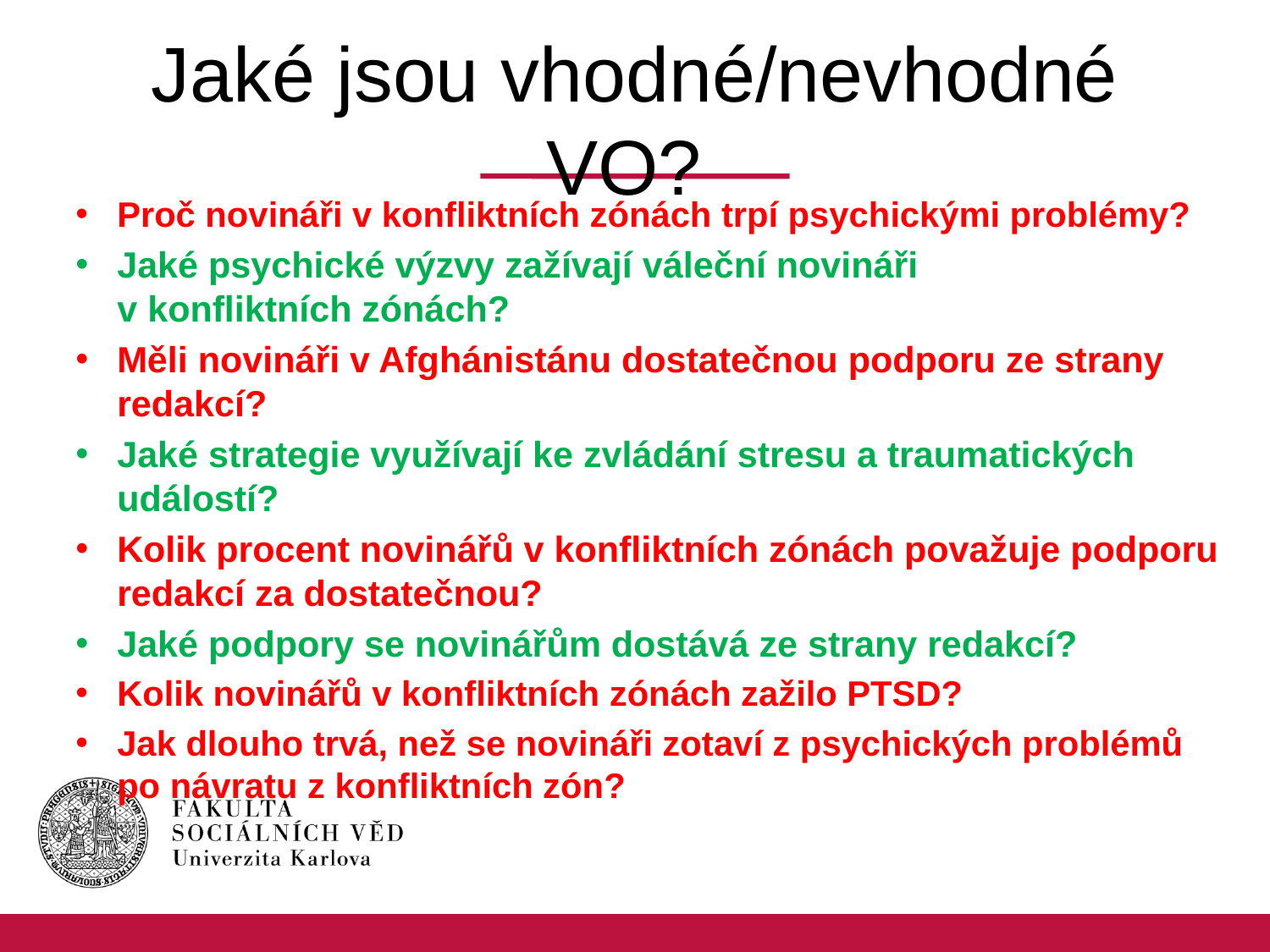

# Jaké jsou vhodné/nevhodné VO?
Proč novináři v konfliktních zónách trpí psychickými problémy?
Jaké psychické výzvy zažívají váleční novináři
v konfliktních zónách?
Měli novináři v Afghánistánu dostatečnou podporu ze strany redakcí?
Jaké strategie využívají ke zvládání stresu a traumatických událostí?
Kolik procent novinářů v konfliktních zónách považuje podporu redakcí za dostatečnou?
Jaké podpory se novinářům dostává ze strany redakcí?
Kolik novinářů v konfliktních zónách zažilo PTSD?
Jak dlouho trvá, než se novináři zotaví z psychických problémů
po návratu z konfliktních zón?